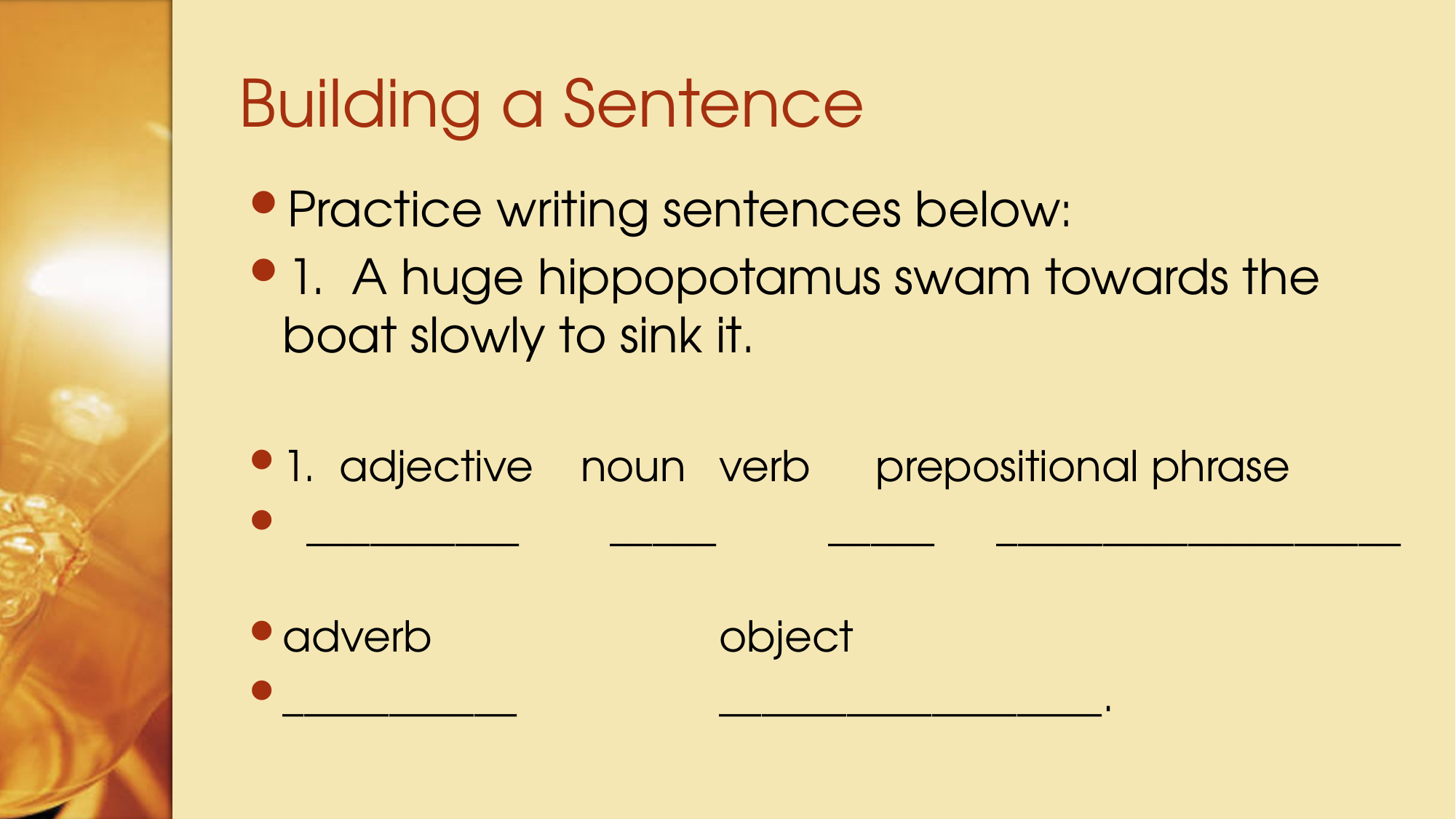

# Building a Sentence
Practice writing sentences below:
1.  A huge hippopotamus swam towards the boat slowly to sink it.

1.  adjective    noun	verb	    prepositional phrase
  __________	_____		_____	     ___________________
adverb			object
___________		__________________.